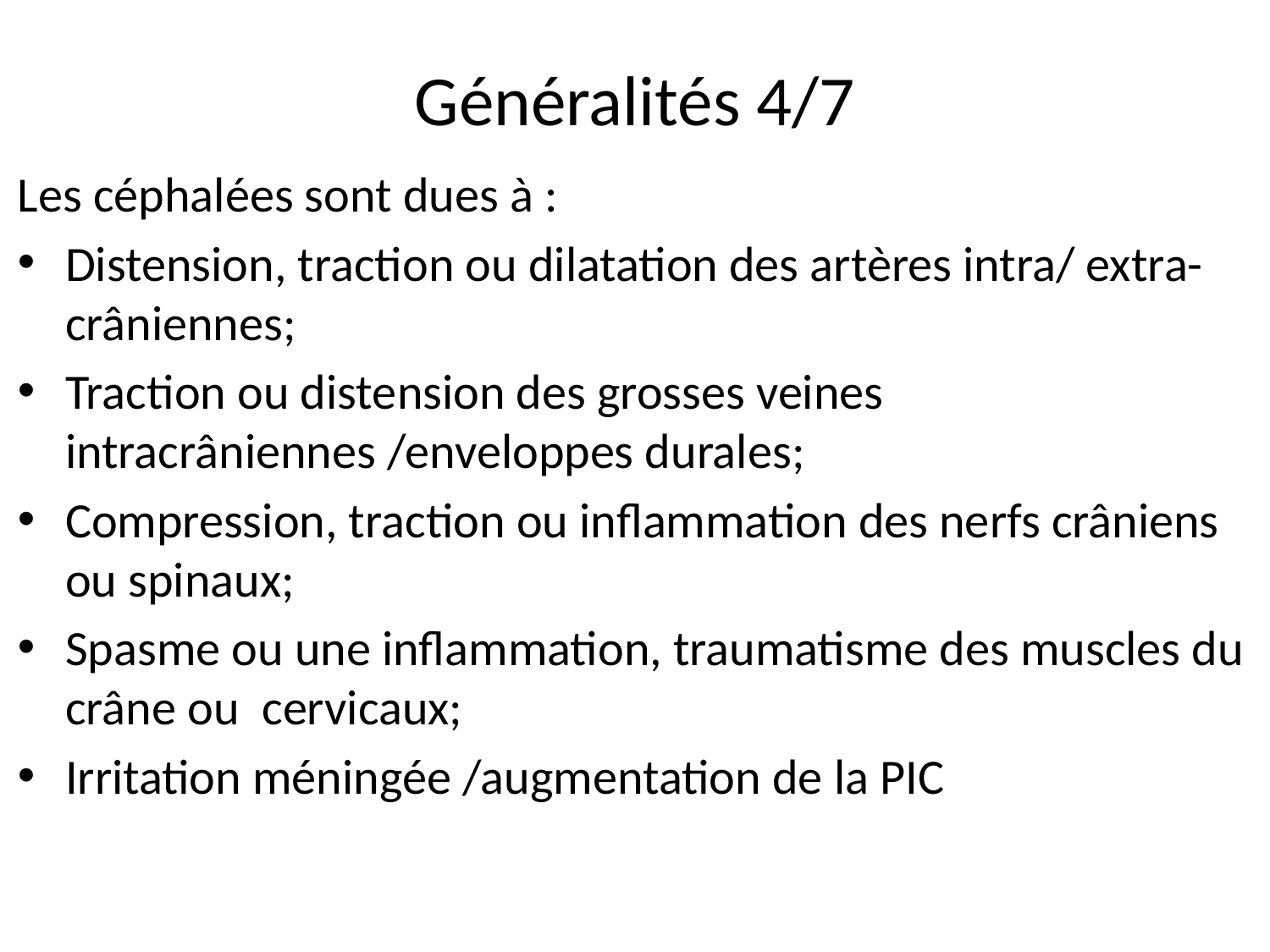

# Généralités 4/7
Les céphalées sont dues à :
Distension, traction ou dilatation des artères intra/ extra-crâniennes;
Traction ou distension des grosses veines  intracrâniennes /enveloppes durales;
Compression, traction ou inflammation des nerfs crâniens ou spinaux;
Spasme ou une inflammation, traumatisme des muscles du crâne ou  cervicaux;
Irritation méningée /augmentation de la PIC